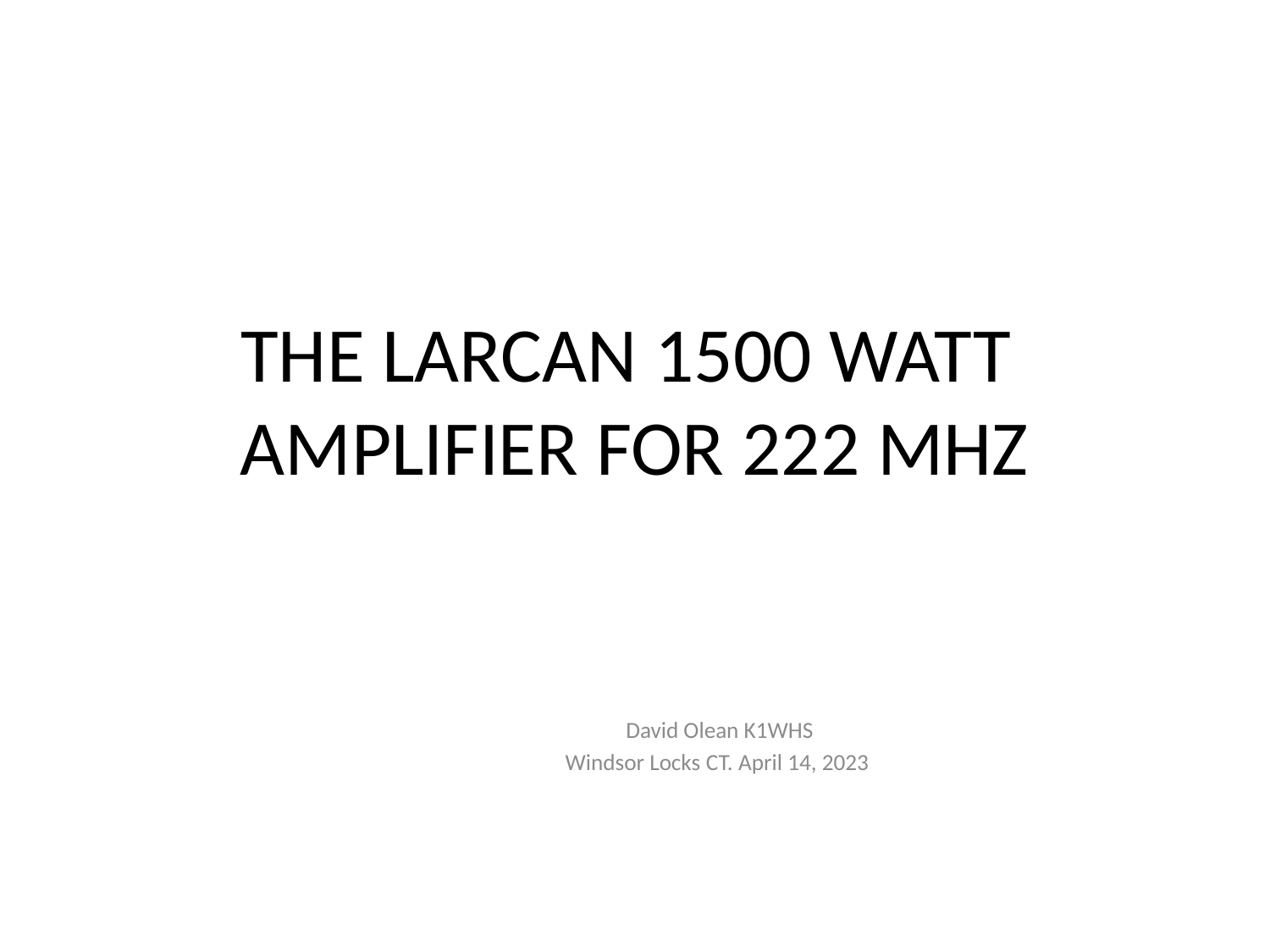

# THE LARCAN 1500 WATT  AMPLIFIER FOR 222 MHZ
David Olean K1WHS
Windsor Locks CT. April 14, 2023